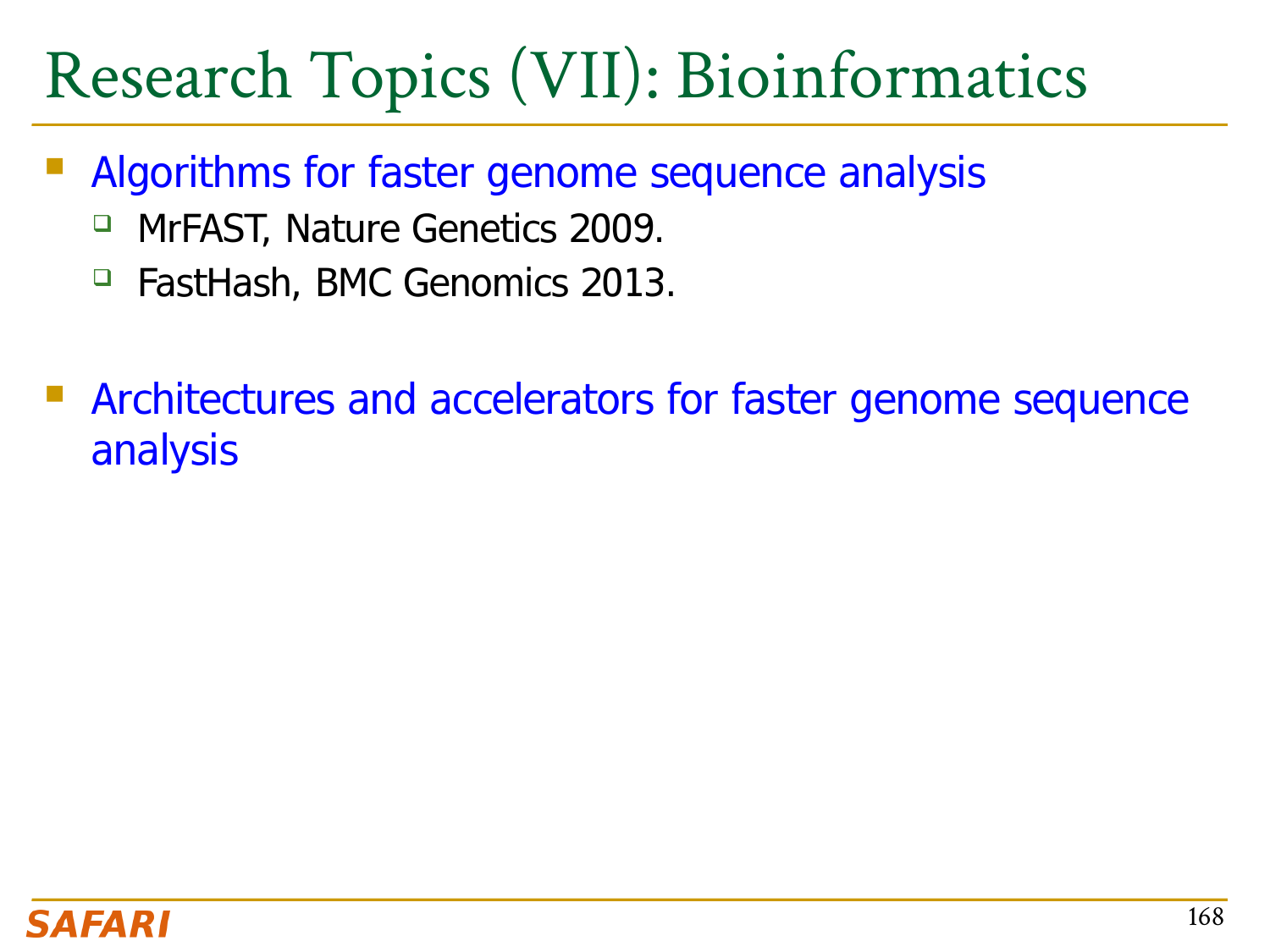

# Research Topics (VII): Bioinformatics
Algorithms for faster genome sequence analysis
MrFAST, Nature Genetics 2009.
FastHash, BMC Genomics 2013.

Architectures and accelerators for faster genome sequence analysis

168